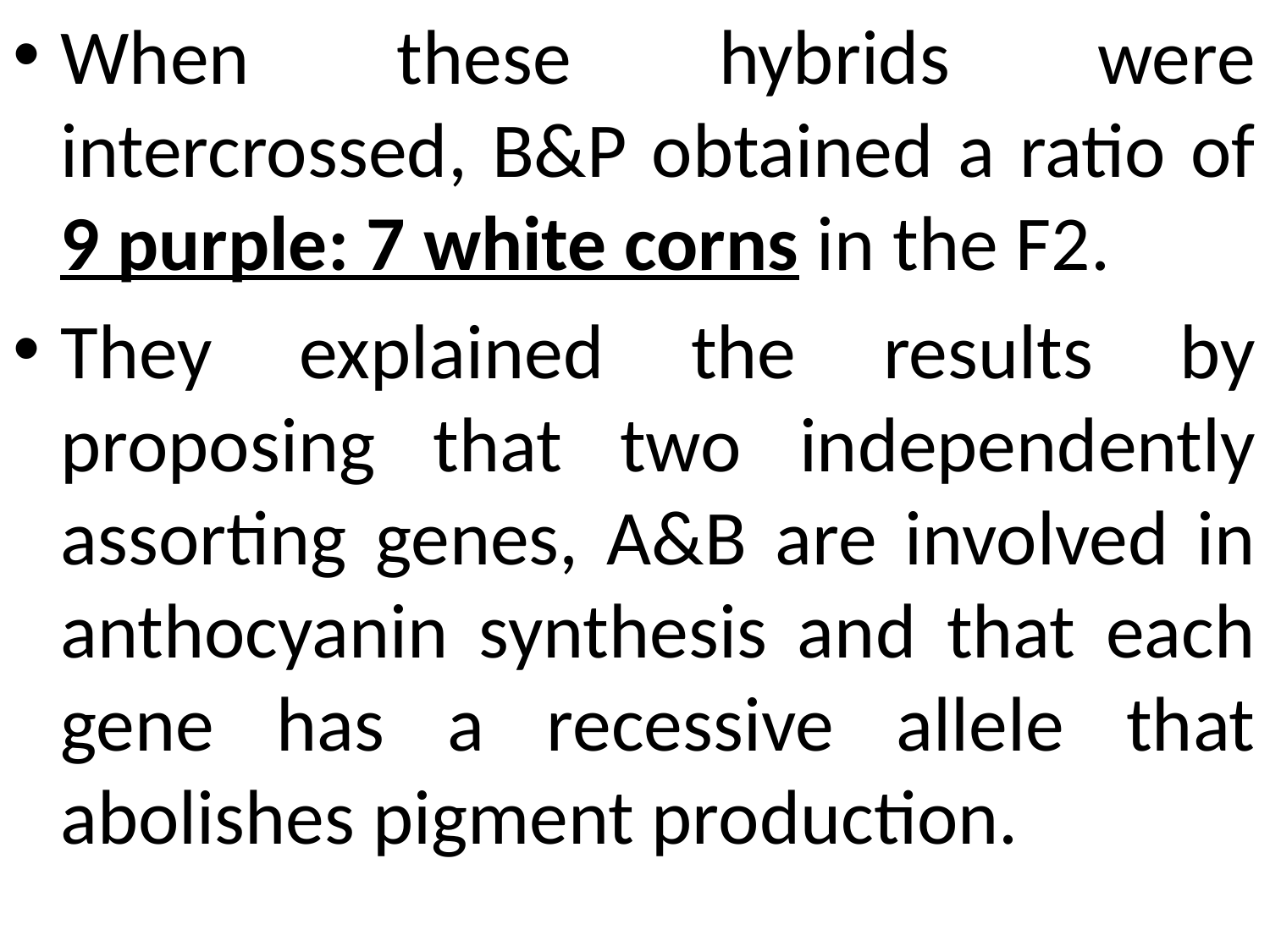

When these hybrids were intercrossed, B&P obtained a ratio of 9 purple: 7 white corns in the F2.
They explained the results by proposing that two independently assorting genes, A&B are involved in anthocyanin synthesis and that each gene has a recessive allele that abolishes pigment production.
#